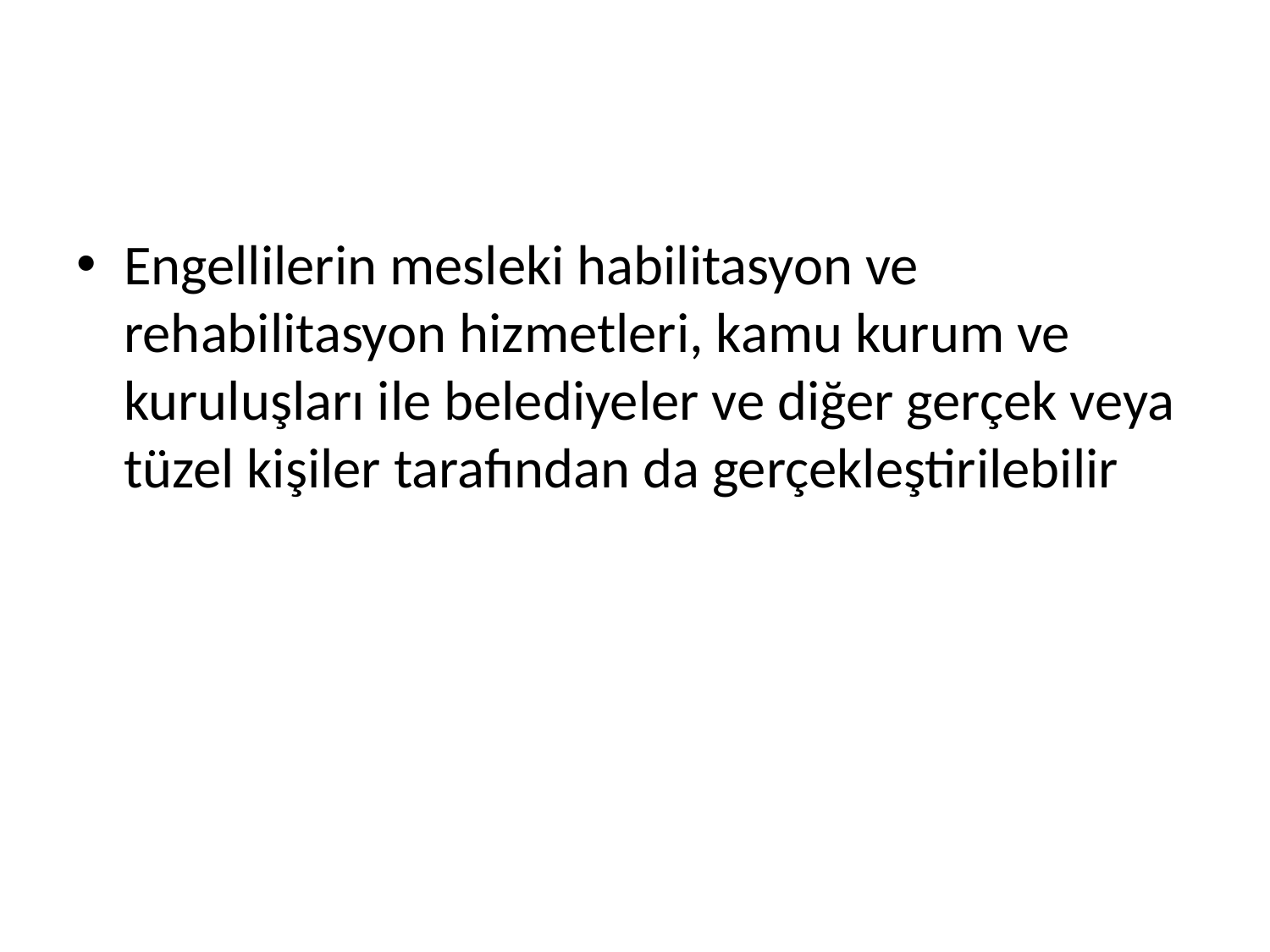

#
Engellilerin mesleki habilitasyon ve rehabilitasyon hizmetleri, kamu kurum ve kuruluşları ile belediyeler ve diğer gerçek veya tüzel kişiler tarafından da gerçekleştirilebilir